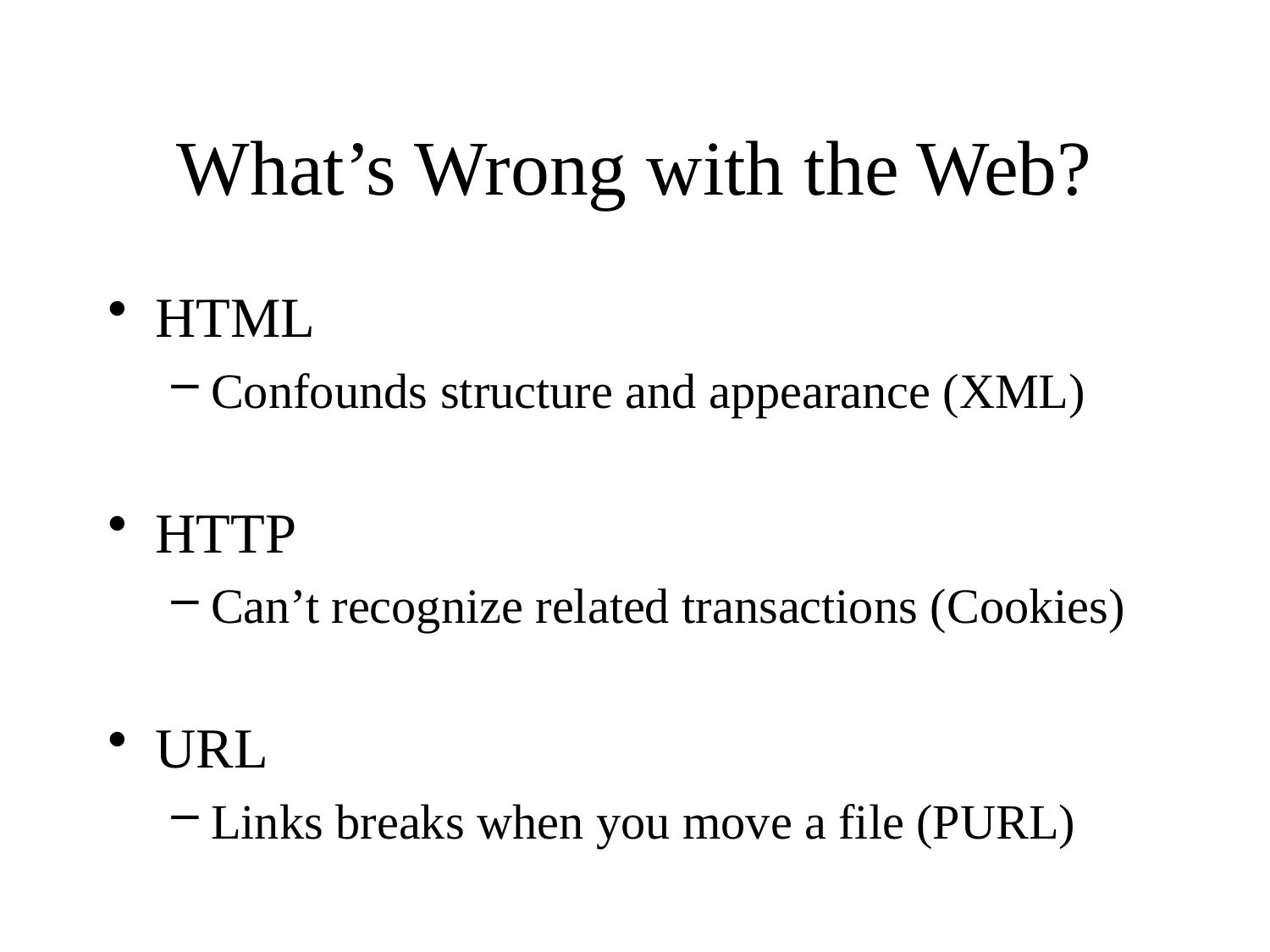

# What’s Wrong with the Web?
HTML
Confounds structure and appearance (XML)

HTTP
Can’t recognize related transactions (Cookies)

URL
Links breaks when you move a file (PURL)